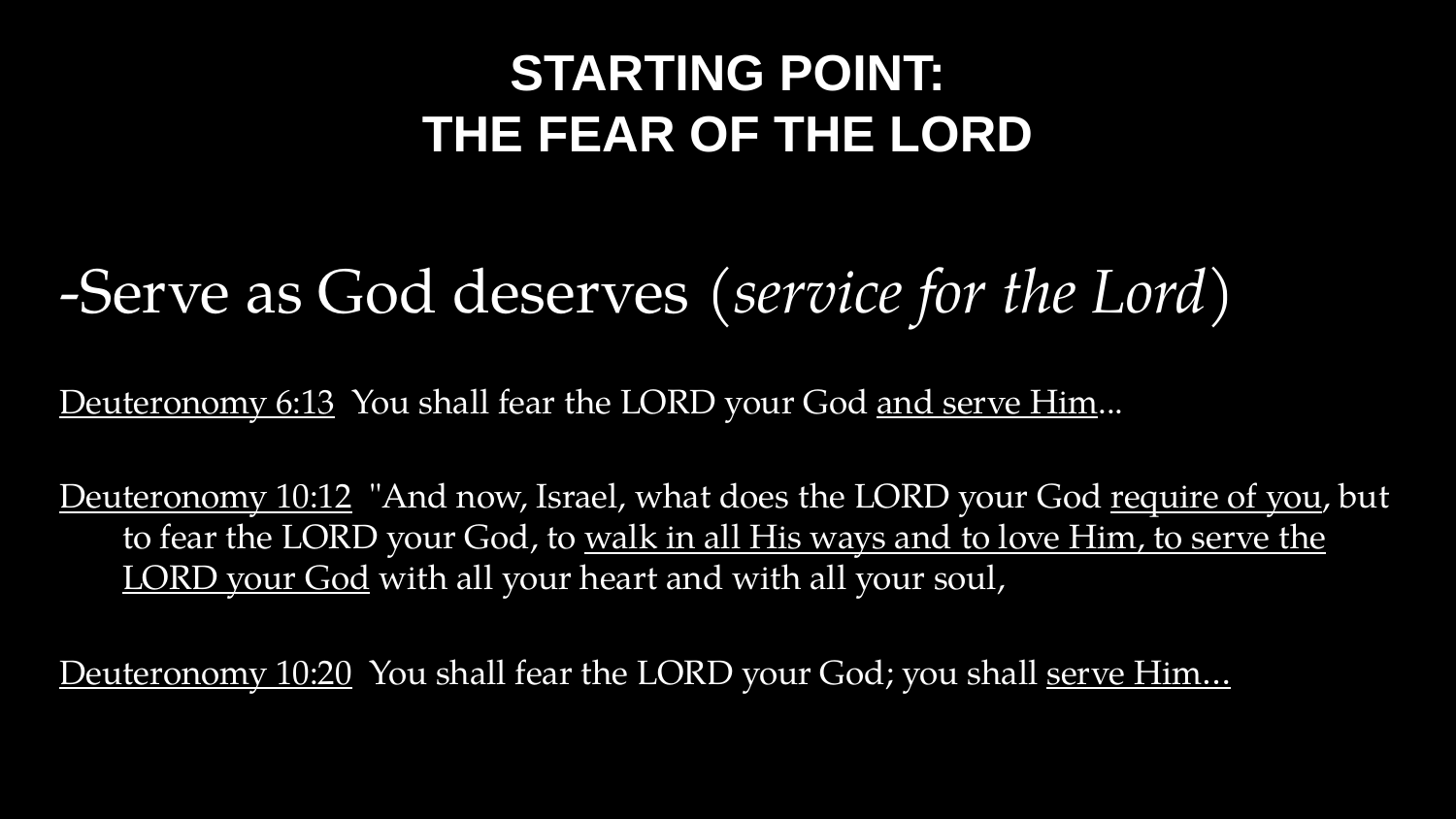

# STARTING POINT: THE FEAR OF THE LORD

-Serve as God deserves (service for the Lord)

Deuteronomy 6:13  You shall fear the LORD your God and serve Him...

Deuteronomy 10:12  "And now, Israel, what does the LORD your God require of you, but to fear the LORD your God, to walk in all His ways and to love Him, to serve the LORD your God with all your heart and with all your soul,

Deuteronomy 10:20  You shall fear the LORD your God; you shall serve Him…